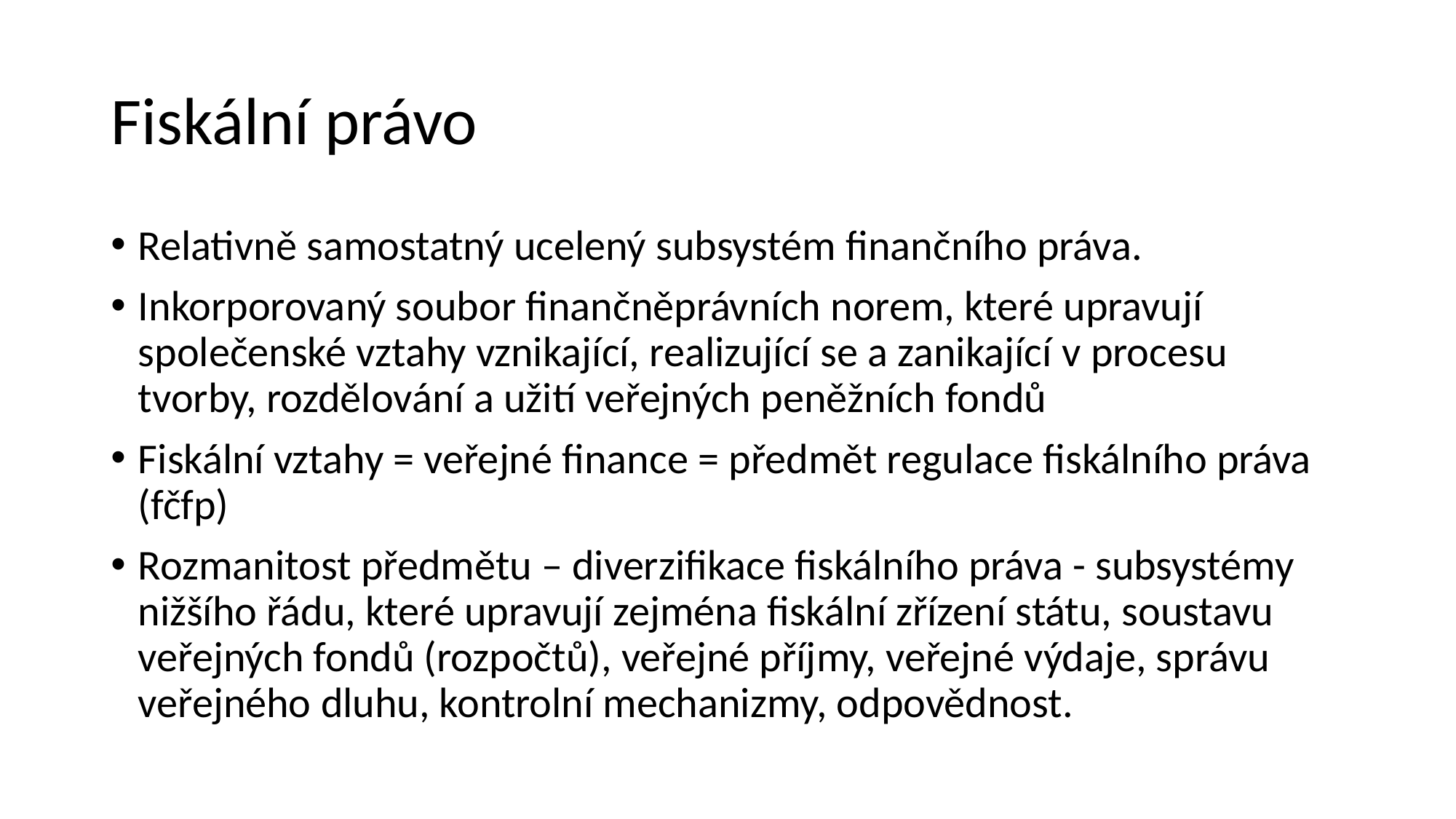

# Fiskální právo
Relativně samostatný ucelený subsystém finančního práva.
Inkorporovaný soubor finančněprávních norem, které upravují společenské vztahy vznikající, realizující se a zanikající v procesu tvorby, rozdělování a užití veřejných peněžních fondů
Fiskální vztahy = veřejné finance = předmět regulace fiskálního práva (fčfp)
Rozmanitost předmětu – diverzifikace fiskálního práva - subsystémy nižšího řádu, které upravují zejména fiskální zřízení státu, soustavu veřejných fondů (rozpočtů), veřejné příjmy, veřejné výdaje, správu veřejného dluhu, kontrolní mechanizmy, odpovědnost.